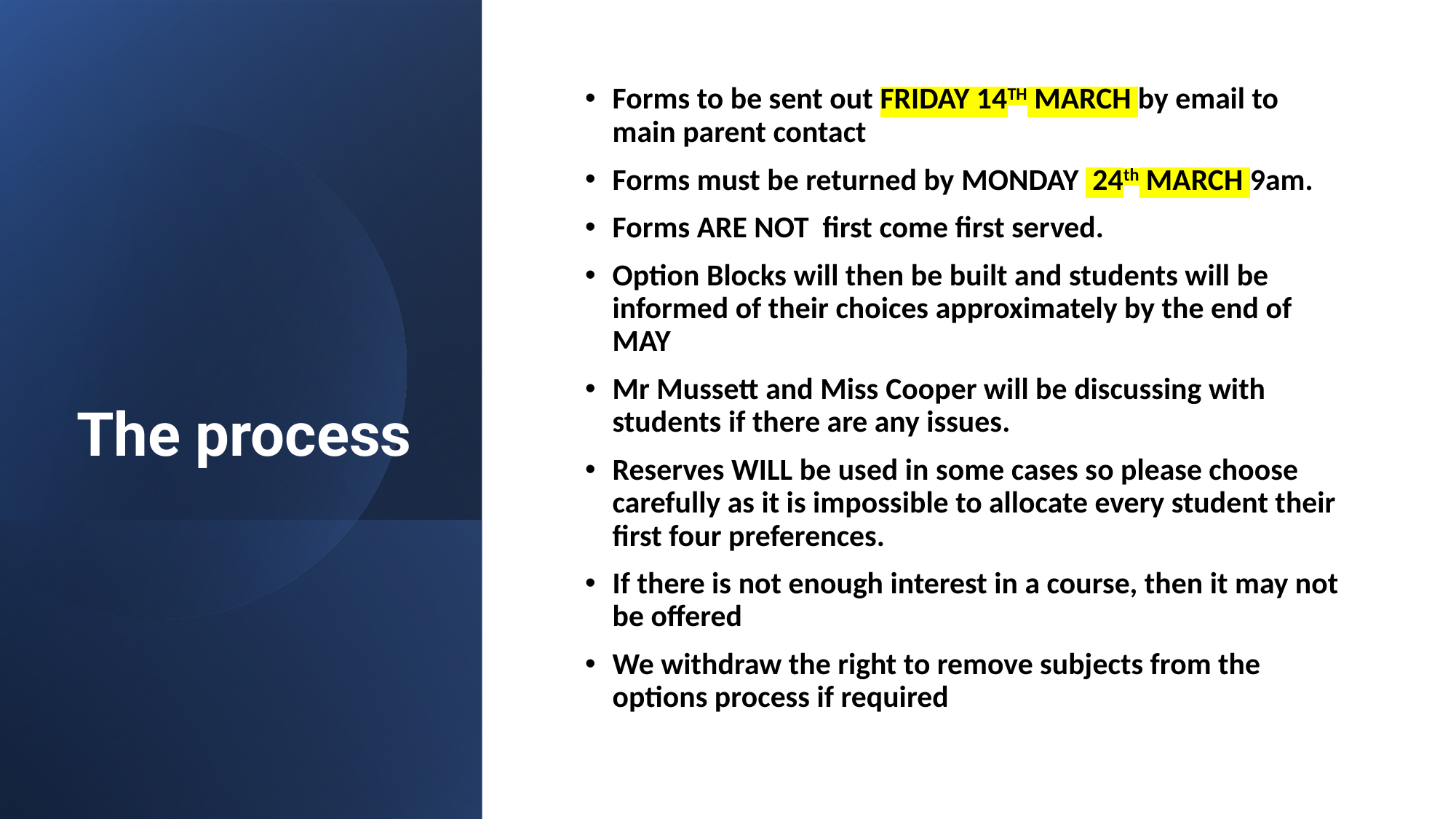

# The process
Forms to be sent out FRIDAY 14TH MARCH by email to main parent contact
Forms must be returned by MONDAY  24th MARCH 9am.
Forms ARE NOT  first come first served.
Option Blocks will then be built and students will be informed of their choices approximately by the end of MAY
Mr Mussett and Miss Cooper will be discussing with students if there are any issues.
Reserves WILL be used in some cases so please choose carefully as it is impossible to allocate every student their first four preferences.
If there is not enough interest in a course, then it may not be offered
We withdraw the right to remove subjects from the options process if required